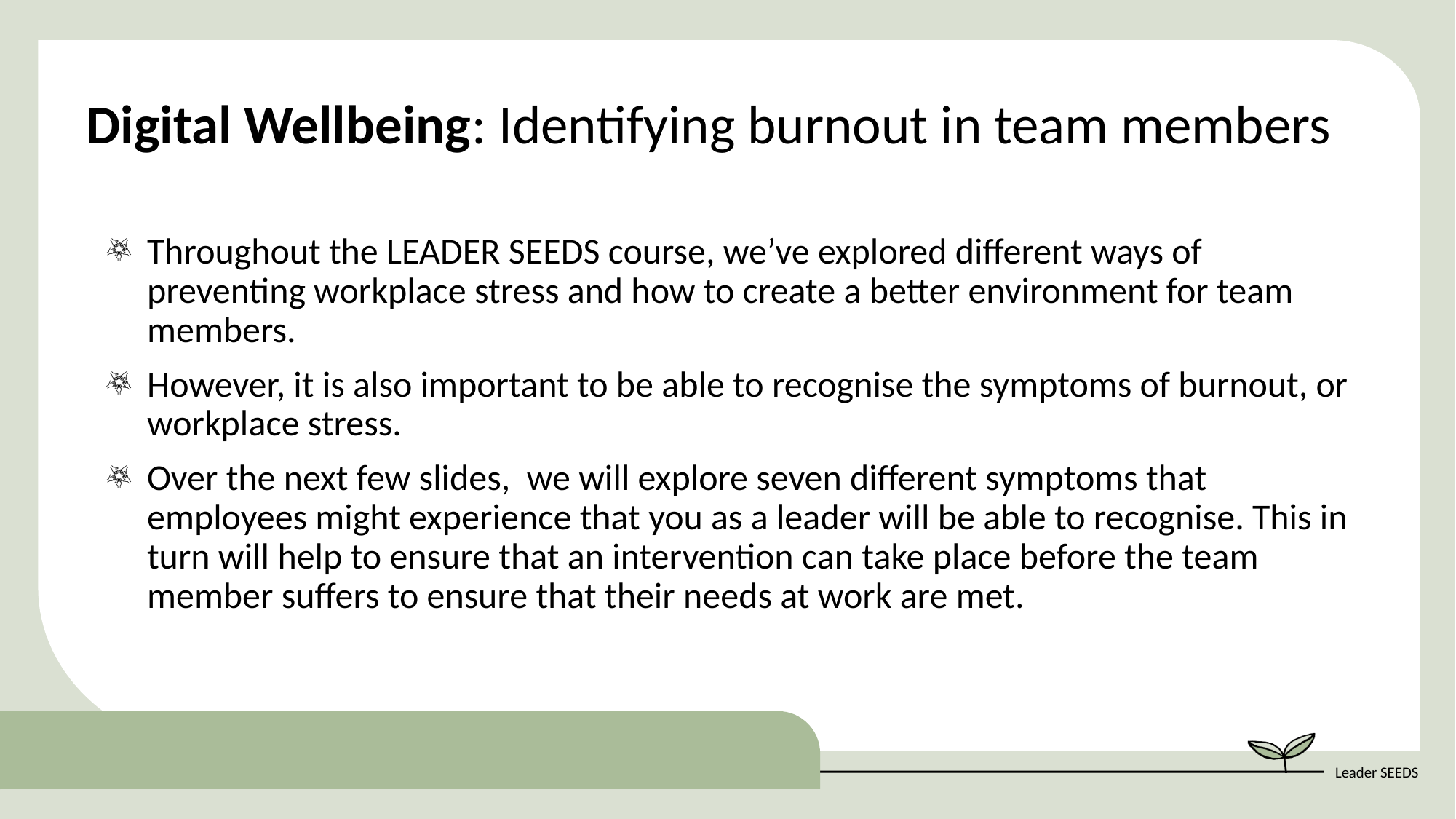

Digital Wellbeing: Identifying burnout in team members

Throughout the LEADER SEEDS course, we’ve explored different ways of preventing workplace stress and how to create a better environment for team members.
However, it is also important to be able to recognise the symptoms of burnout, or workplace stress.
Over the next few slides,  we will explore seven different symptoms that employees might experience that you as a leader will be able to recognise. This in turn will help to ensure that an intervention can take place before the team member suffers to ensure that their needs at work are met.